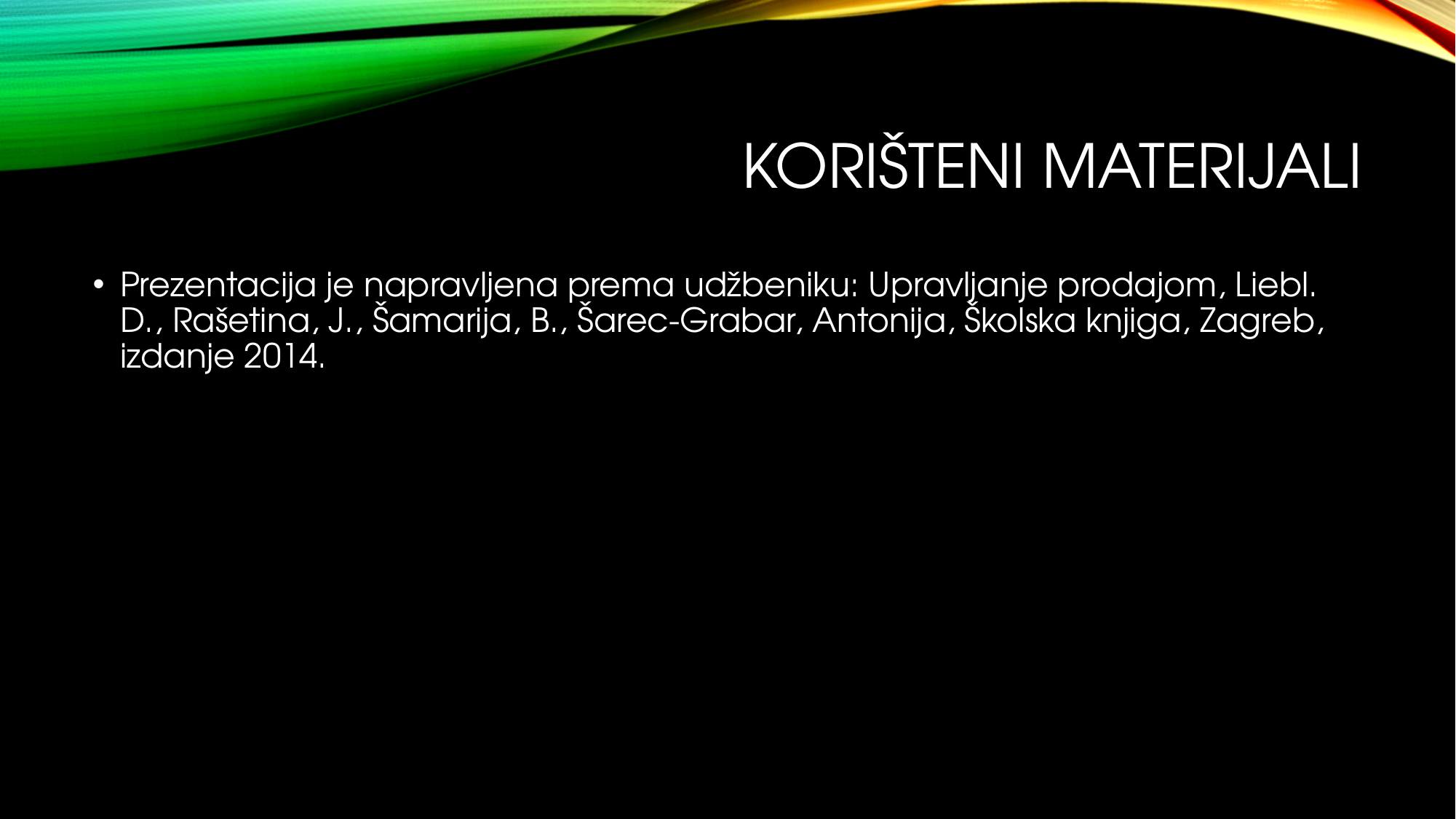

# Korišteni materijali
Prezentacija je napravljena prema udžbeniku: Upravljanje prodajom, Liebl. D., Rašetina, J., Šamarija, B., Šarec-Grabar, Antonija, Školska knjiga, Zagreb, izdanje 2014.